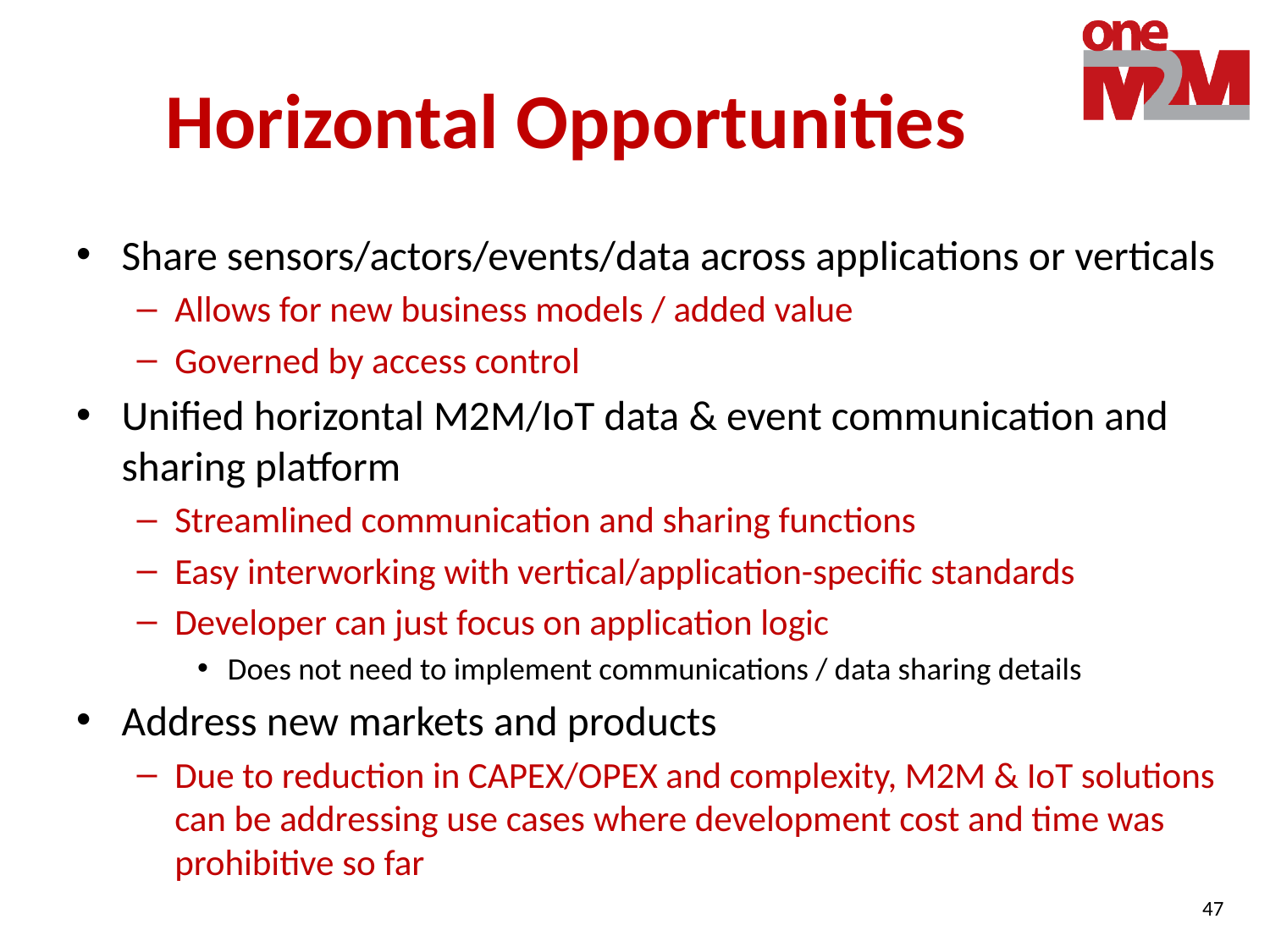

# Horizontal Opportunities
Share sensors/actors/events/data across applications or verticals
Allows for new business models / added value
Governed by access control
Unified horizontal M2M/IoT data & event communication and sharing platform
Streamlined communication and sharing functions
Easy interworking with vertical/application-specific standards
Developer can just focus on application logic
Does not need to implement communications / data sharing details
Address new markets and products
Due to reduction in CAPEX/OPEX and complexity, M2M & IoT solutions can be addressing use cases where development cost and time was prohibitive so far